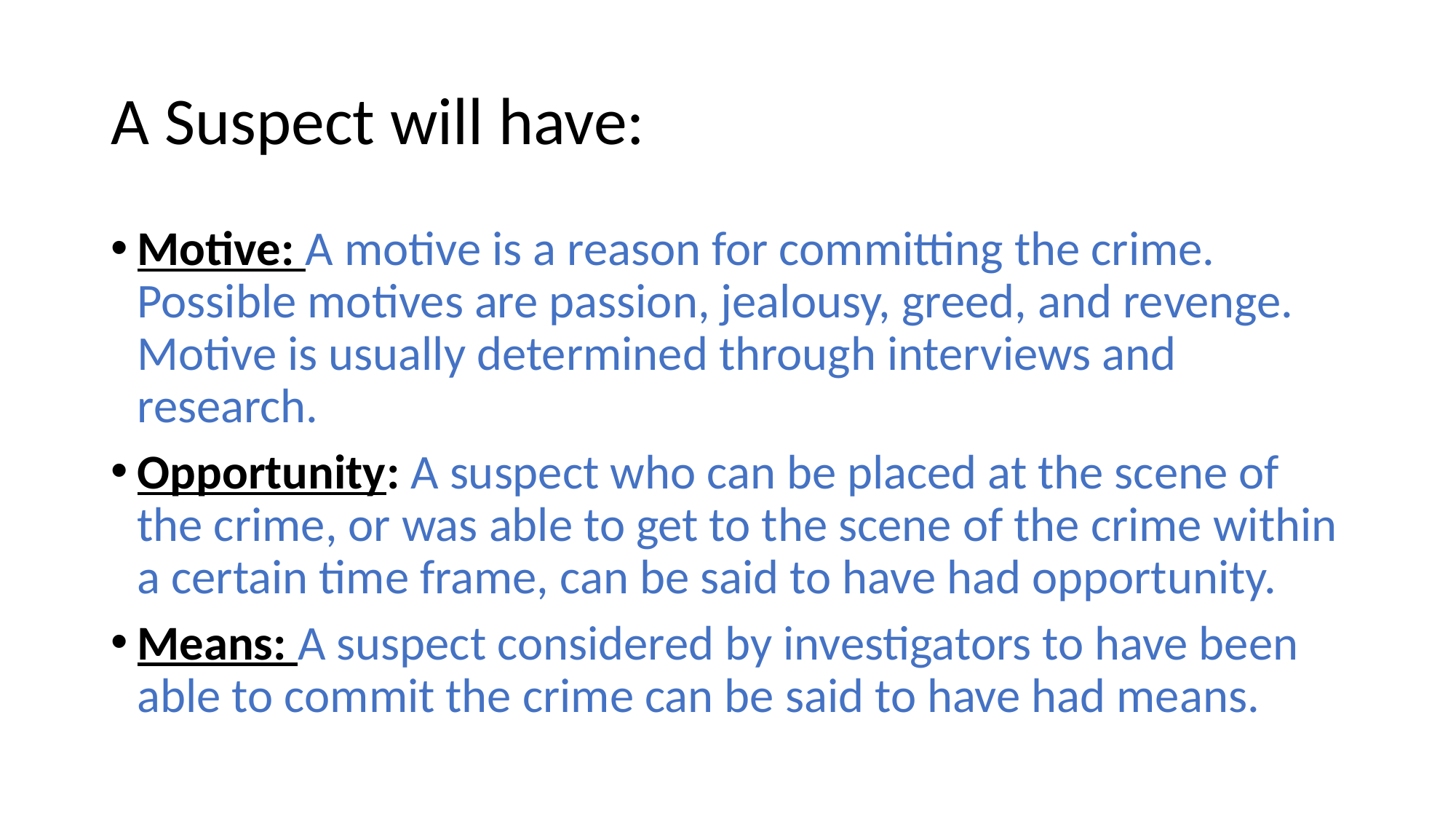

# A Suspect will have:
Motive: A motive is a reason for committing the crime. Possible motives are passion, jealousy, greed, and revenge. Motive is usually determined through interviews and research.
Opportunity: A suspect who can be placed at the scene of the crime, or was able to get to the scene of the crime within a certain time frame, can be said to have had opportunity.
Means: A suspect considered by investigators to have been able to commit the crime can be said to have had means.